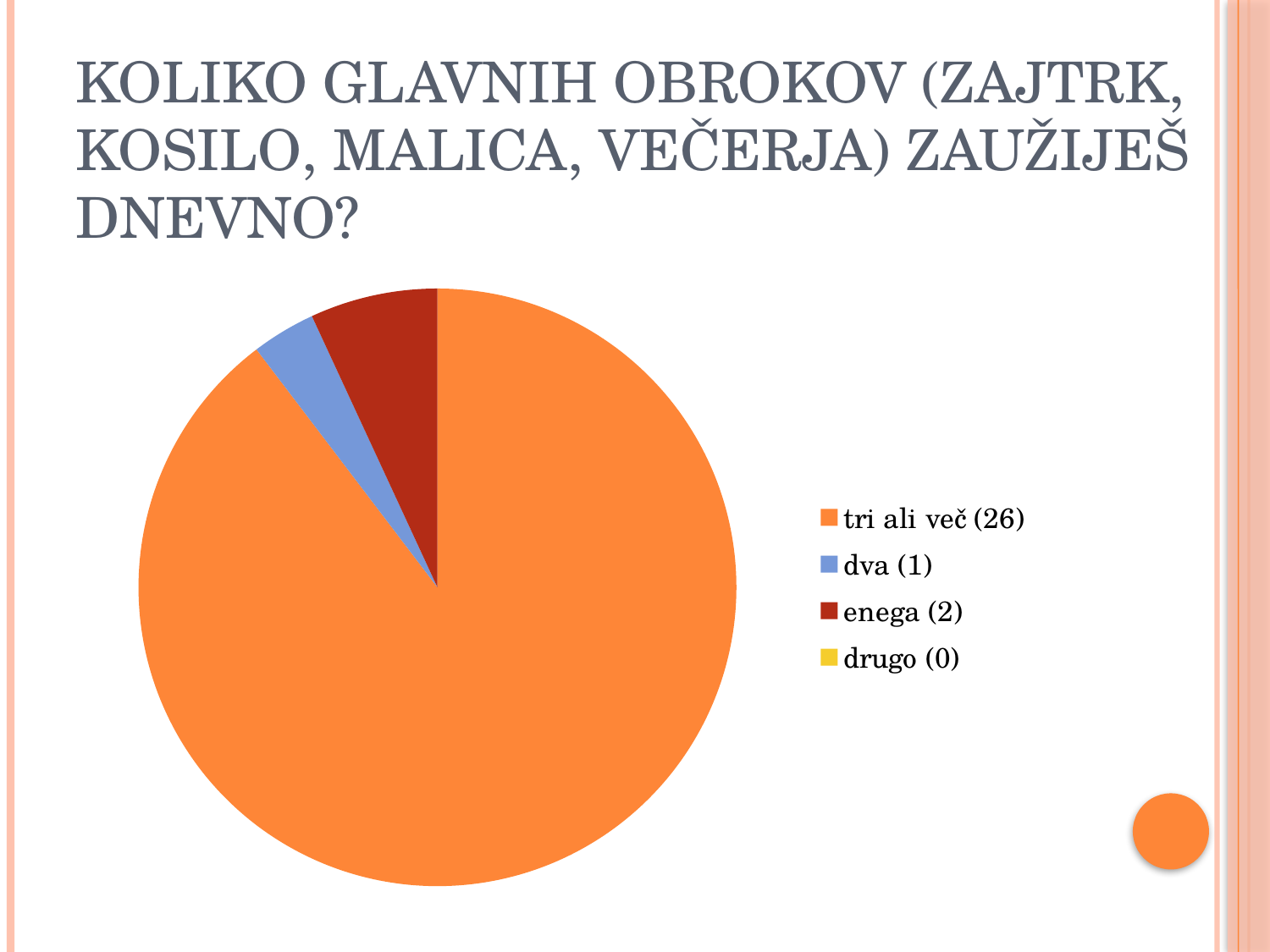

# Koliko glavnih obrokov (zajtrk, kosilo, malica, večerja) zaužiješ dnevno?

### Chart

| Category |  |
|---|---|
| tri ali več (26) | 26.0 |
| dva (1) | 1.0 |
| enega (2) | 2.0 |
| drugo (0) | 0.0 |